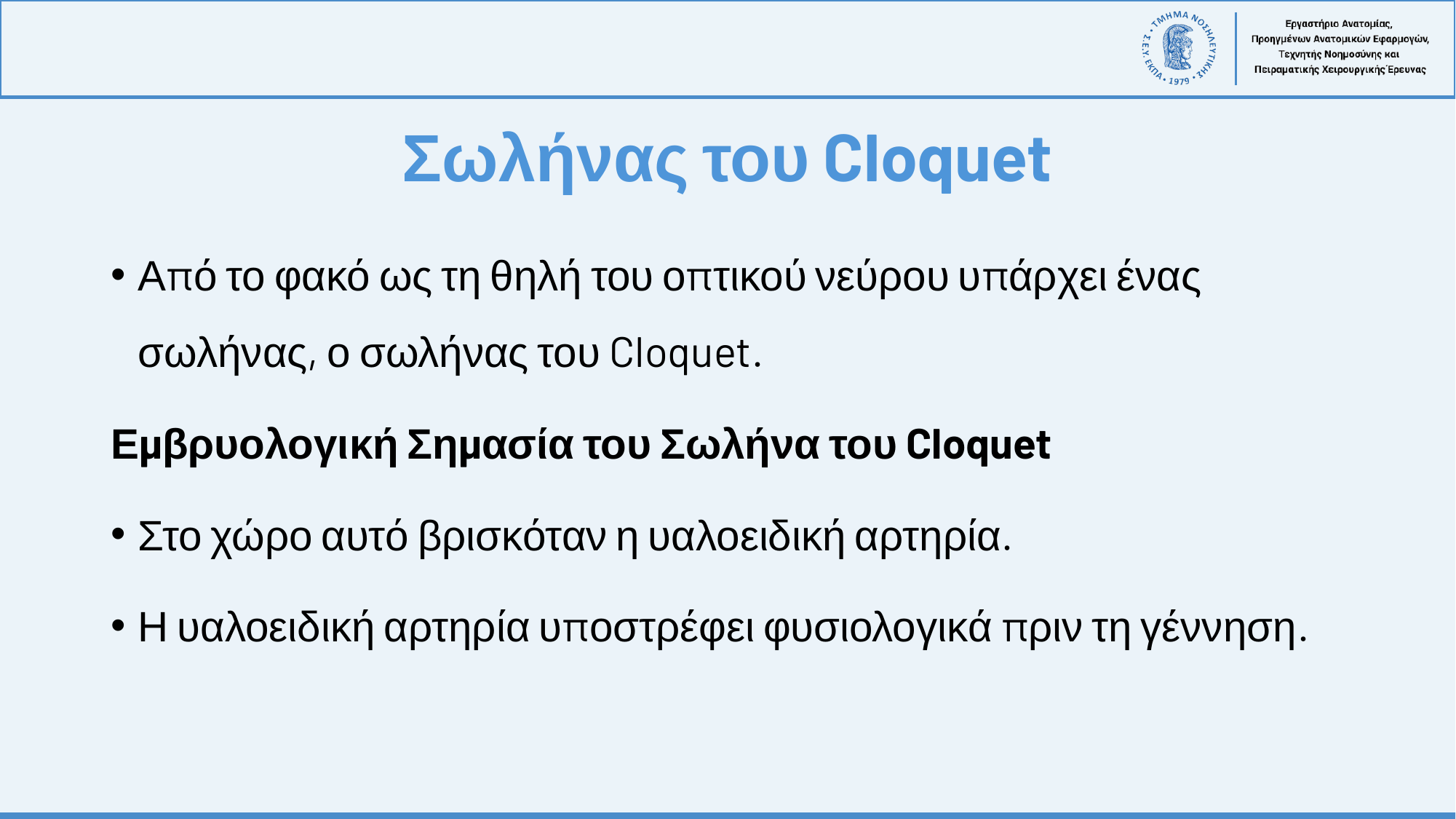

# Σωλήνας του Cloquet
Από το φακό ως τη θηλή του οπτικού νεύρου υπάρχει ένας σωλήνας, ο σωλήνας του Cloquet.
Εμβρυολογική Σημασία του Σωλήνα του Cloquet
Στο χώρο αυτό βρισκόταν η υαλοειδική αρτηρία.
Η υαλοειδική αρτηρία υποστρέφει φυσιολογικά πριν τη γέννηση.